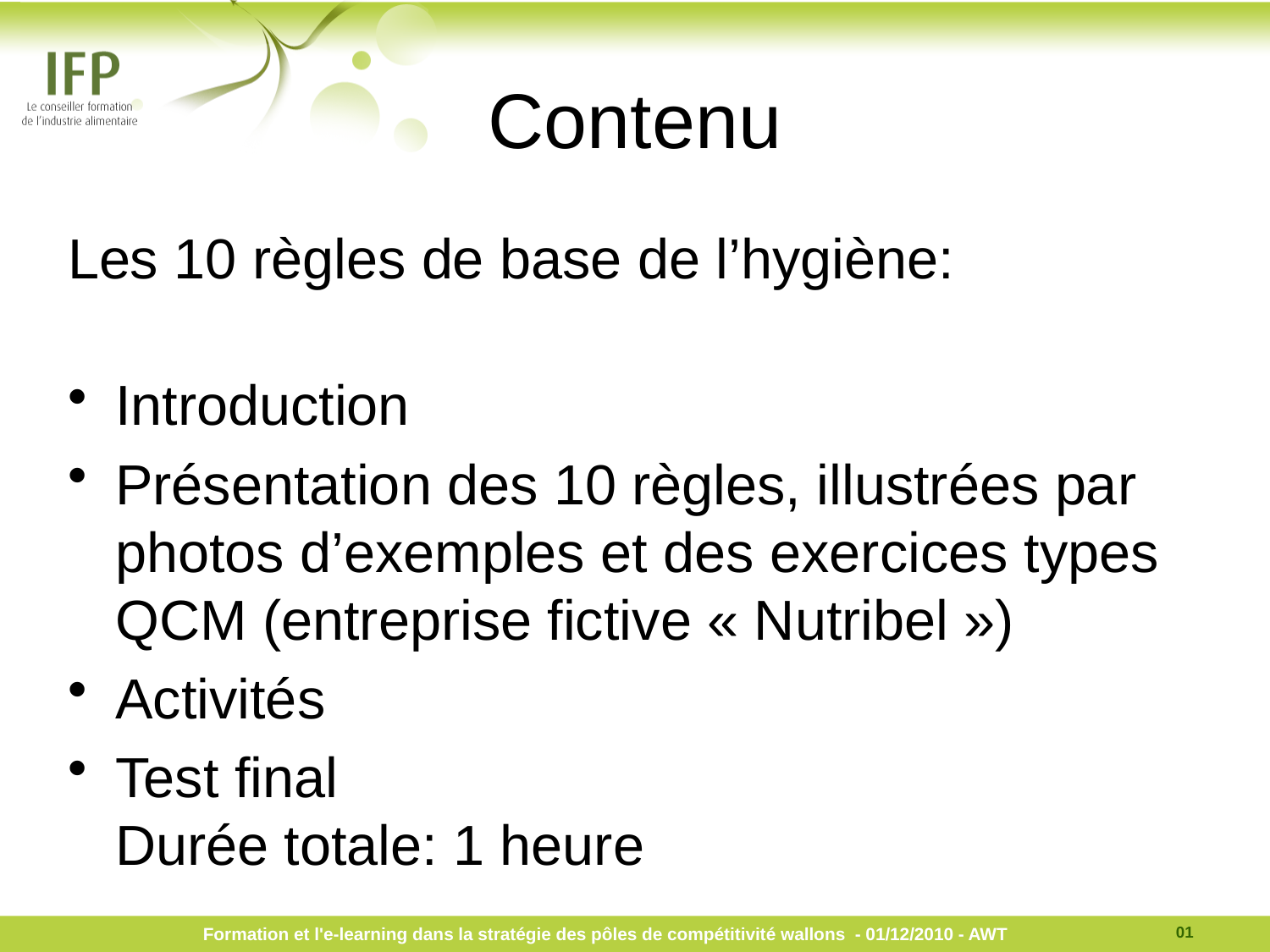

# Contenu
Les 10 règles de base de l’hygiène:
Introduction
Présentation des 10 règles, illustrées par photos d’exemples et des exercices types QCM (entreprise fictive « Nutribel »)
Activités
Test final
Durée totale: 1 heure

35
Formation et l'e-learning dans la stratégie des pôles de compétitivité wallons  - 01/12/2010 - AWT